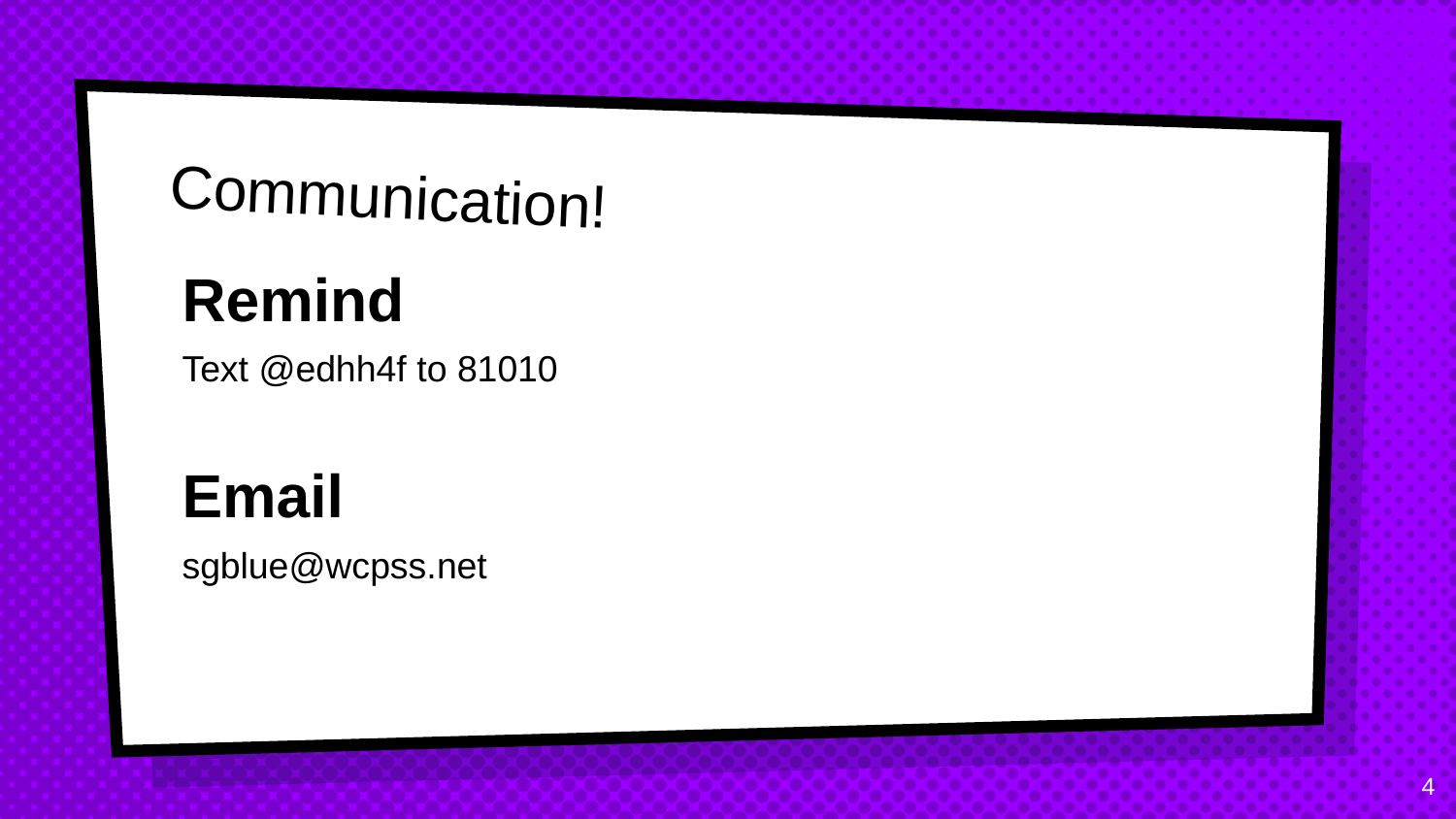

# Communication!
Remind
Text @edhh4f to 81010

Email
sgblue@wcpss.net

4